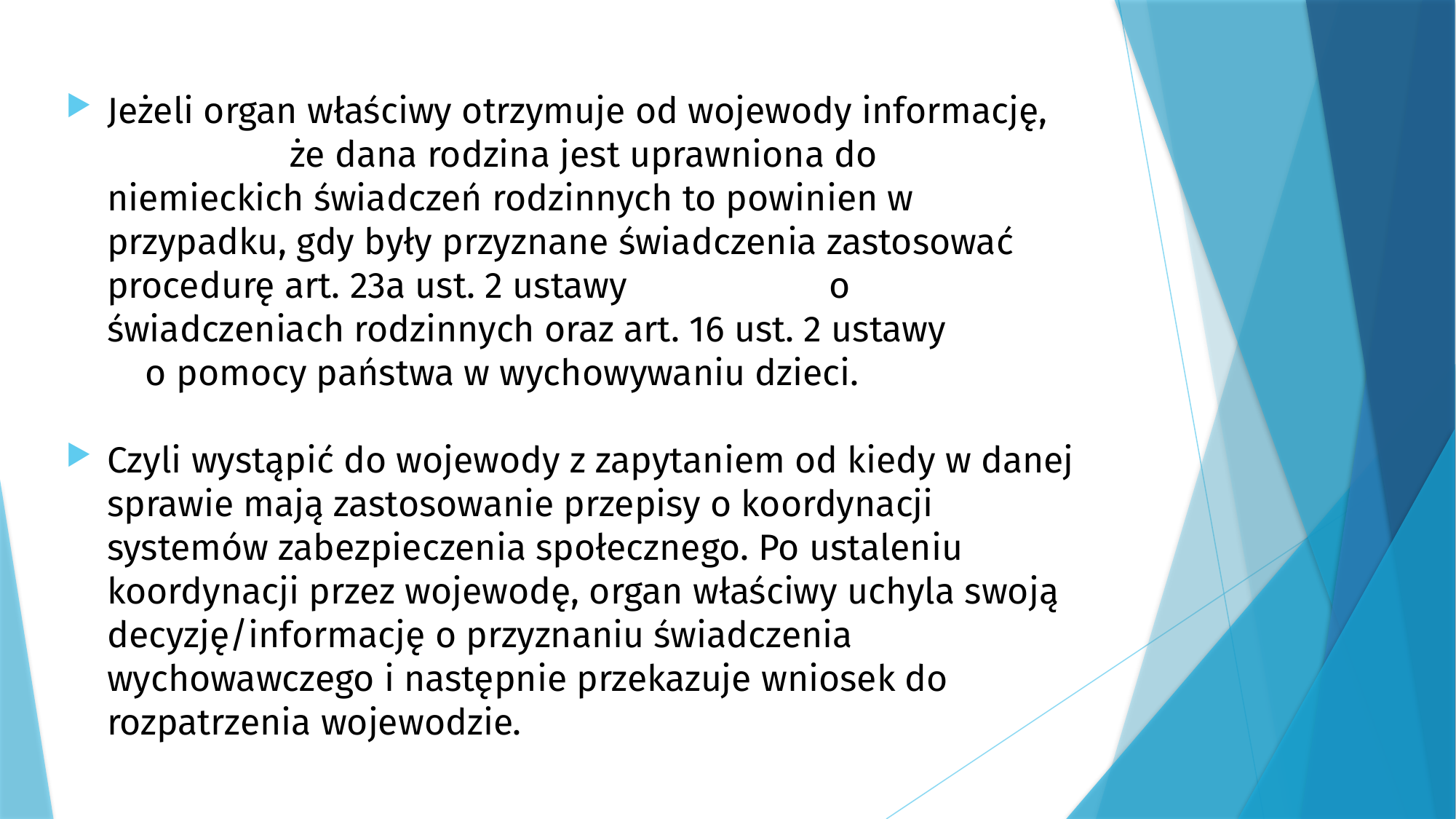

Jeżeli organ właściwy otrzymuje od wojewody informację,                       że dana rodzina jest uprawniona do niemieckich świadczeń rodzinnych to powinien w przypadku, gdy były przyznane świadczenia zastosować procedurę art. 23a ust. 2 ustawy                     o świadczeniach rodzinnych oraz art. 16 ust. 2 ustawy                   o pomocy państwa w wychowywaniu dzieci.

Czyli wystąpić do wojewody z zapytaniem od kiedy w danej sprawie mają zastosowanie przepisy o koordynacji systemów zabezpieczenia społecznego. Po ustaleniu koordynacji przez wojewodę, organ właściwy uchyla swoją decyzję/informację o przyznaniu świadczenia wychowawczego i następnie przekazuje wniosek do rozpatrzenia wojewodzie.